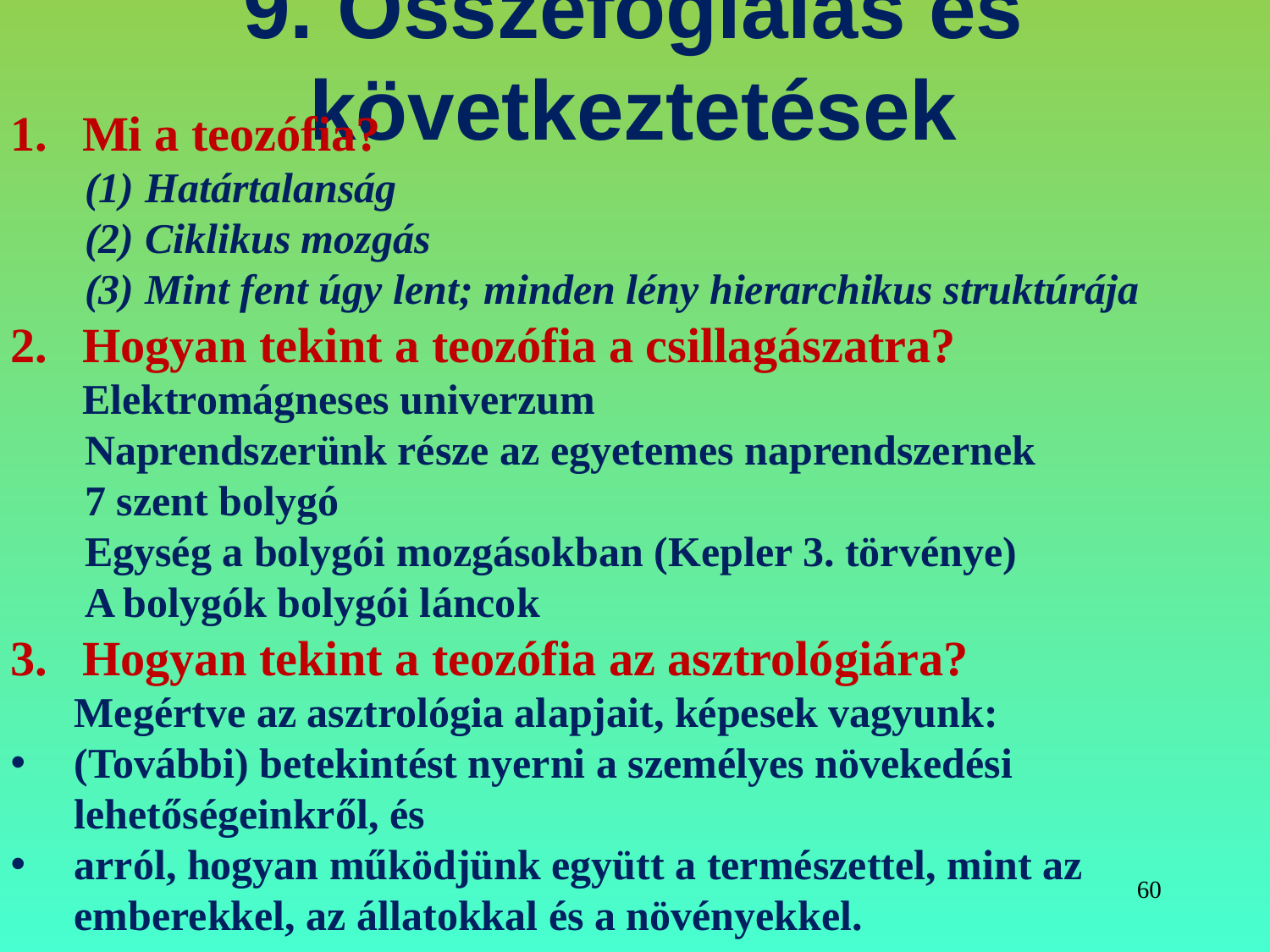

# 9. Összefoglalás és következtetések
Mi a teozófia?
       (1) Határtalanság
       (2) Ciklikus mozgás
       (3) Mint fent úgy lent; minden lény hierarchikus struktúrája
Hogyan tekint a teozófia a csillagászatra?    Elektromágneses univerzum
       Naprendszerünk része az egyetemes naprendszernek
       7 szent bolygó
       Egység a bolygói mozgásokban (Kepler 3. törvénye)
       A bolygók bolygói láncok
Hogyan tekint a teozófia az asztrológiára?
      Megértve az asztrológia alapjait, képesek vagyunk:
(További) betekintést nyerni a személyes növekedési
      lehetőségeinkről, és
arról, hogyan működjünk együtt a természettel, mint az                 emberekkel, az állatokkal és a növényekkel.

60